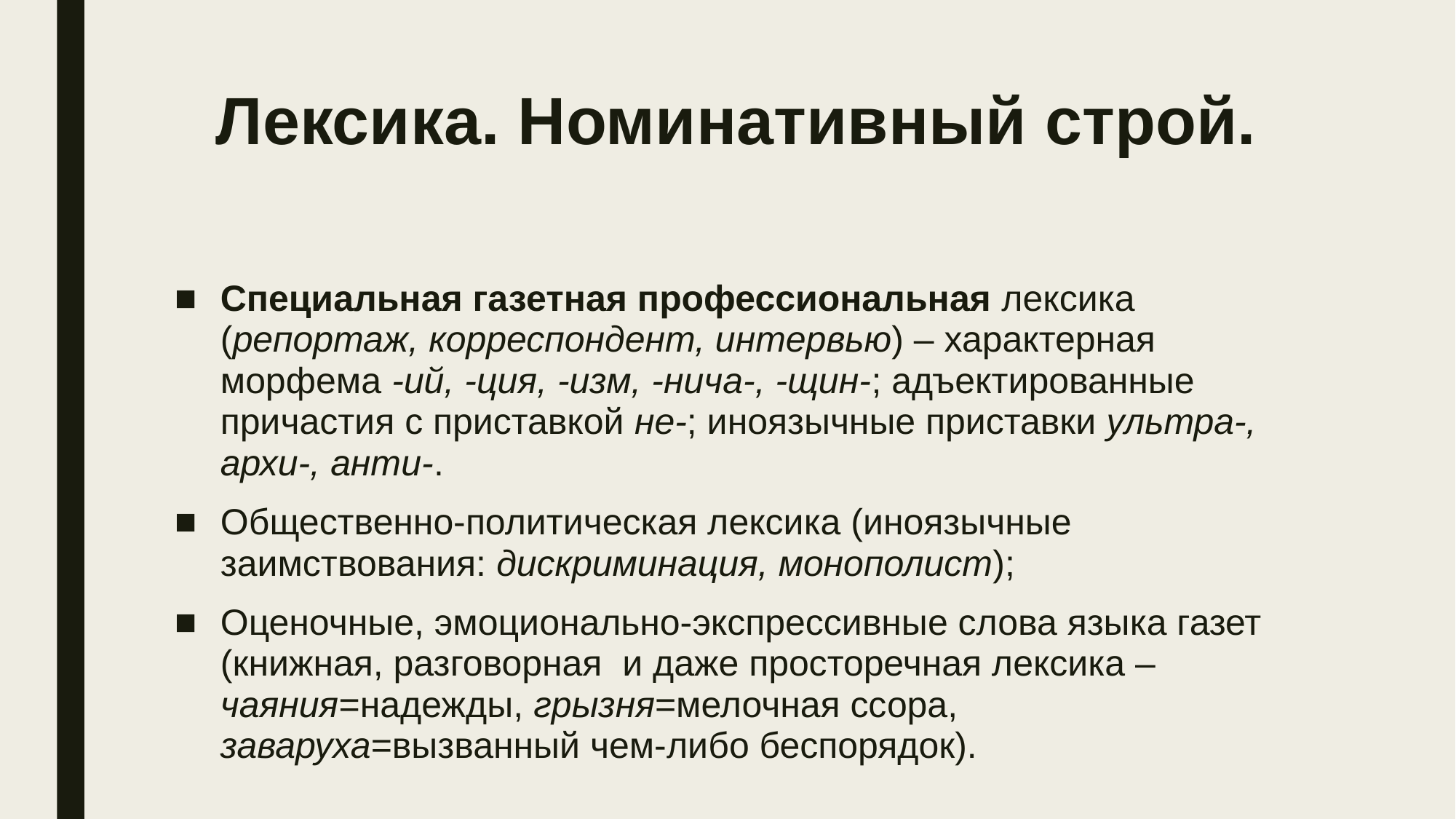

# Лексика. Номинативный строй.
Специальная газетная профессиональная лексика (репортаж, корреспондент, интервью) – характерная морфема -ий, -ция, -изм, -нича-, -щин-; адъектированные причастия с приставкой не-; иноязычные приставки ультра-, архи-, анти-.
Общественно-политическая лексика (иноязычные заимствования: дискриминация, монополист);
Оценочные, эмоционально-экспрессивные слова языка газет (книжная, разговорная  и даже просторечная лексика – чаяния=надежды, грызня=мелочная ссора, заваруха=вызванный чем-либо беспорядок).